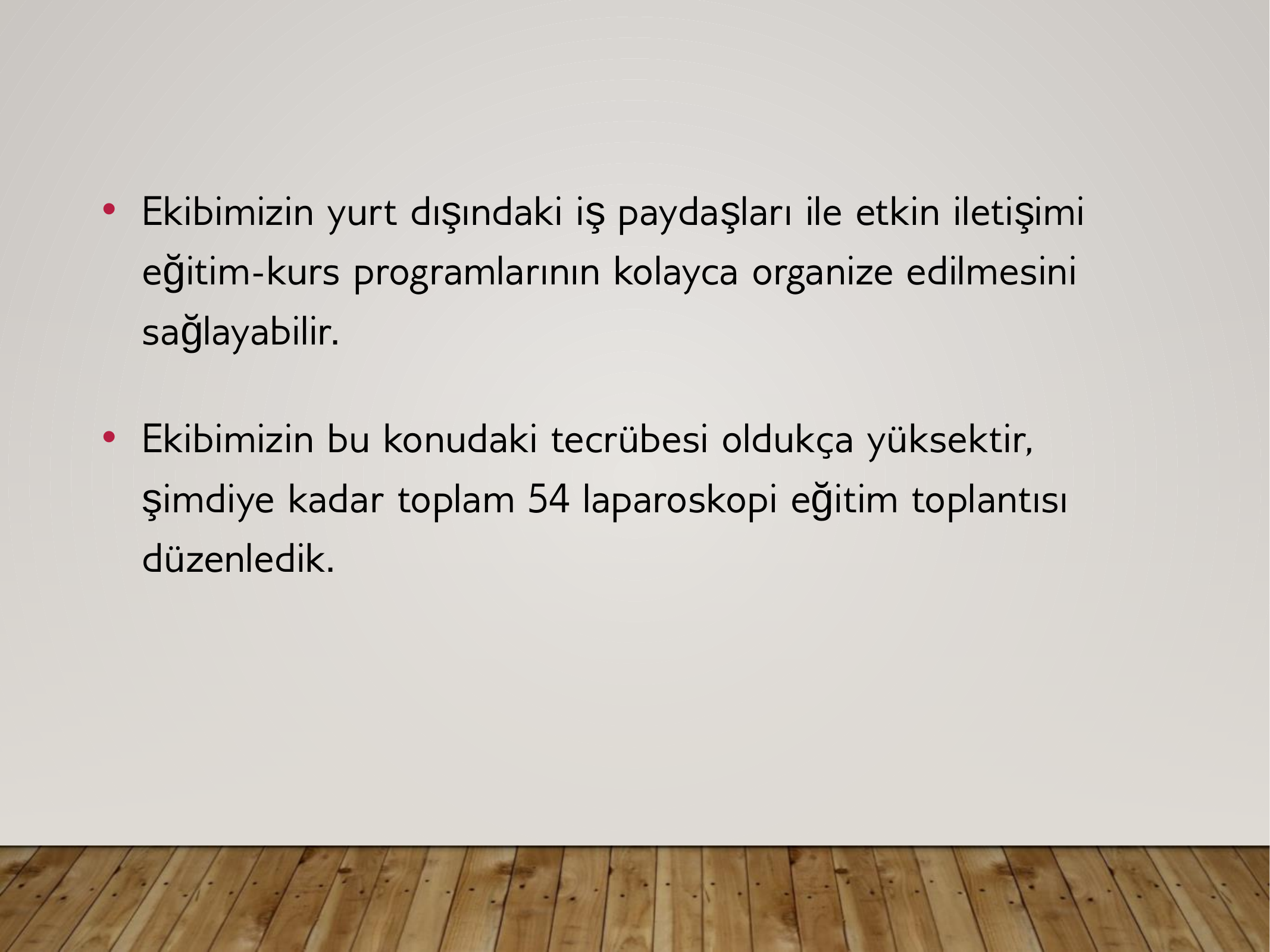

Ekibimizin yurt dışındaki iş paydaşları ile etkin iletişimi eğitim-kurs programlarının kolayca organize edilmesini sağlayabilir.
Ekibimizin bu konudaki tecrübesi oldukça yüksektir, şimdiye kadar toplam 54 laparoskopi eğitim toplantısı düzenledik.